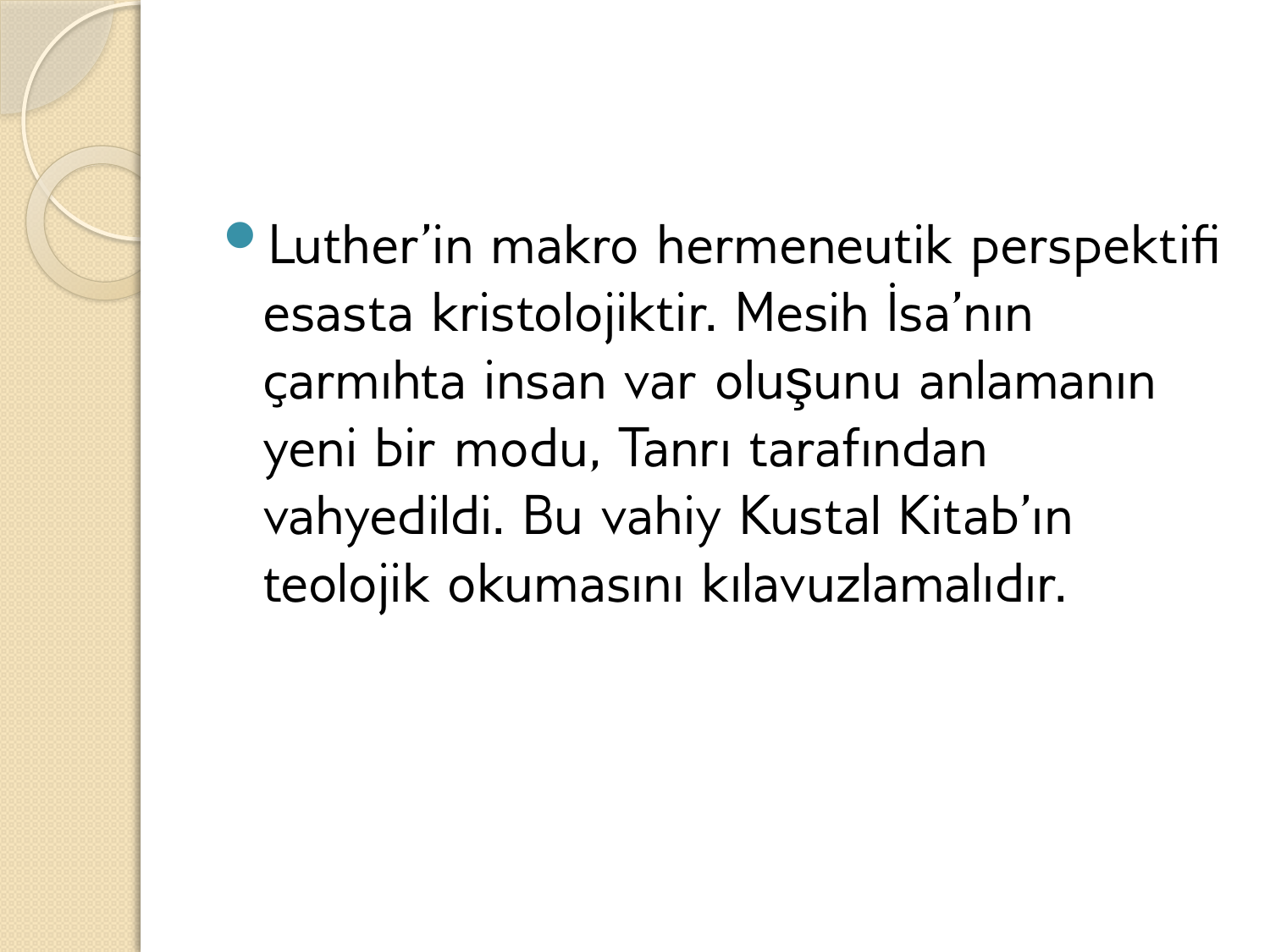

#
Luther’in makro hermeneutik perspektifi esasta kristolojiktir. Mesih İsa’nın çarmıhta insan var oluşunu anlamanın yeni bir modu, Tanrı tarafından vahyedildi. Bu vahiy Kustal Kitab’ın teolojik okumasını kılavuzlamalıdır.